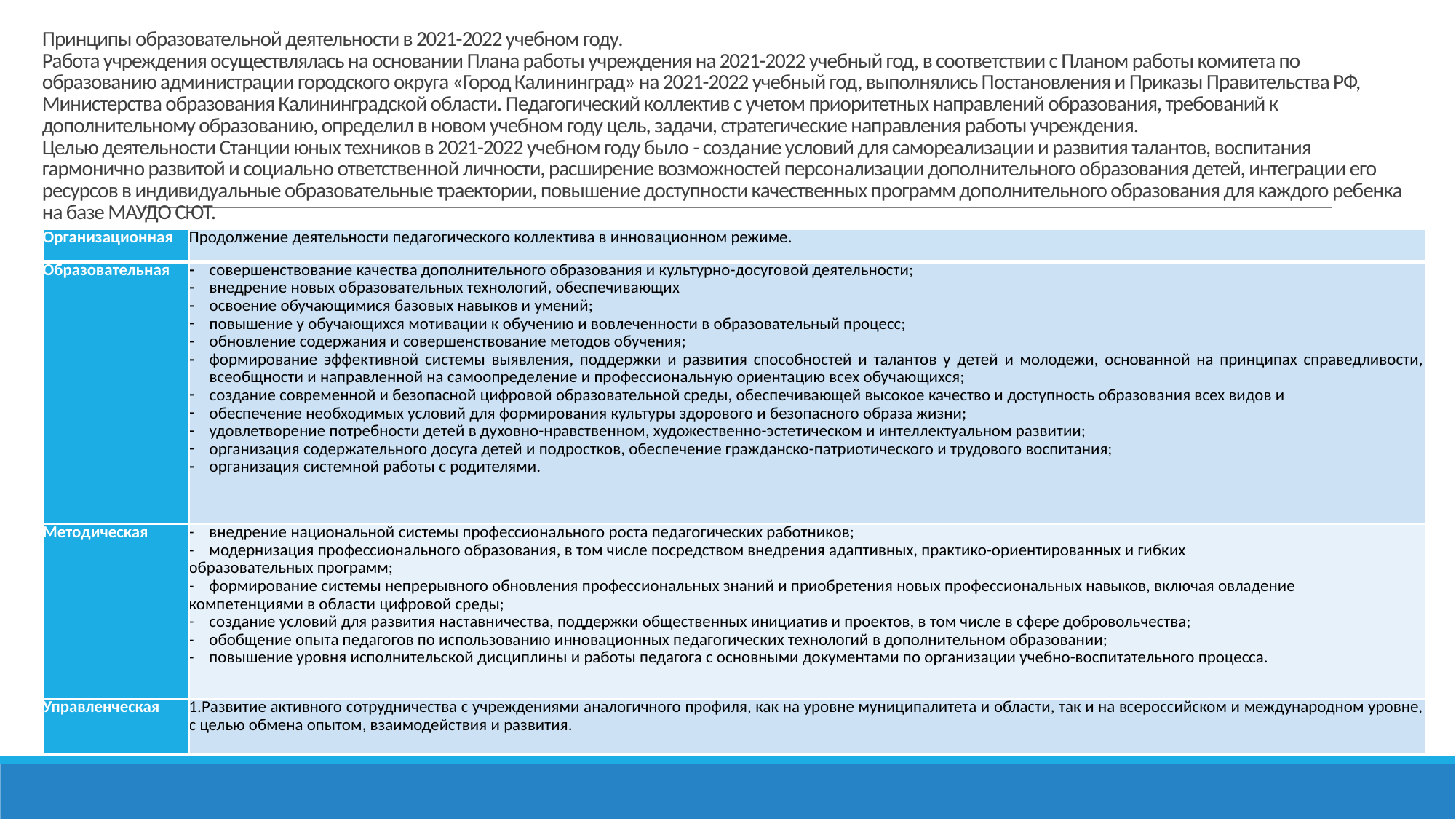

# Принципы образовательной деятельности в 2021-2022 учебном году. Работа учреждения осуществлялась на основании Плана работы учреждения на 2021-2022 учебный год, в соответствии с Планом работы комитета по образованию администрации городского округа «Город Калининград» на 2021-2022 учебный год, выполнялись Постановления и Приказы Правительства РФ, Министерства образования Калининградской области. Педагогический коллектив с учетом приоритетных направлений образования, требований к дополнительному образованию, определил в новом учебном году цель, задачи, стратегические направления работы учреждения. Целью деятельности Станции юных техников в 2021-2022 учебном году было - создание условий для самореализации и развития талантов, воспитания гармонично развитой и социально ответственной личности, расширение возможностей персонализации дополнительного образования детей, интеграции его ресурсов в индивидуальные образовательные траектории, повышение доступности качественных программ дополнительного образования для каждого ребенка на базе МАУДО СЮТ.
| Организационная | Продолжение деятельности педагогического коллектива в инновационном режиме. |
| --- | --- |
| Образовательная | совершенствование качества дополнительного образования и культурно-досуговой деятельности; внедрение новых образовательных технологий, обеспечивающих освоение обучающимися базовых навыков и умений; повышение у обучающихся мотивации к обучению и вовлеченности в образовательный процесс; обновление содержания и совершенствование методов обучения; формирование эффективной системы выявления, поддержки и развития способностей и талантов у детей и молодежи, основанной на принципах справедливости, всеобщности и направленной на самоопределение и профессиональную ориентацию всех обучающихся; создание современной и безопасной цифровой образовательной среды, обеспечивающей высокое качество и доступность образования всех видов и обеспечение необходимых условий для формирования культуры здорового и безопасного образа жизни; удовлетворение потребности детей в духовно-нравственном, художественно-эстетическом и интеллектуальном развитии; организация содержательного досуга детей и подростков, обеспечение гражданско-патриотического и трудового воспитания; организация системной работы с родителями. |
| Методическая | - внедрение национальной системы профессионального роста педагогических работников; - модернизация профессионального образования, в том числе посредством внедрения адаптивных, практико-ориентированных и гибких образовательных программ; - формирование системы непрерывного обновления профессиональных знаний и приобретения новых профессиональных навыков, включая овладение компетенциями в области цифровой среды; - создание условий для развития наставничества, поддержки общественных инициатив и проектов, в том числе в сфере добровольчества; - обобщение опыта педагогов по использованию инновационных педагогических технологий в дополнительном образовании; - повышение уровня исполнительской дисциплины и работы педагога с основными документами по организации учебно-воспитательного процесса. |
| Управленческая | 1.Развитие активного сотрудничества с учреждениями аналогичного профиля, как на уровне муниципалитета и области, так и на всероссийском и международном уровне, с целью обмена опытом, взаимодействия и развития. |